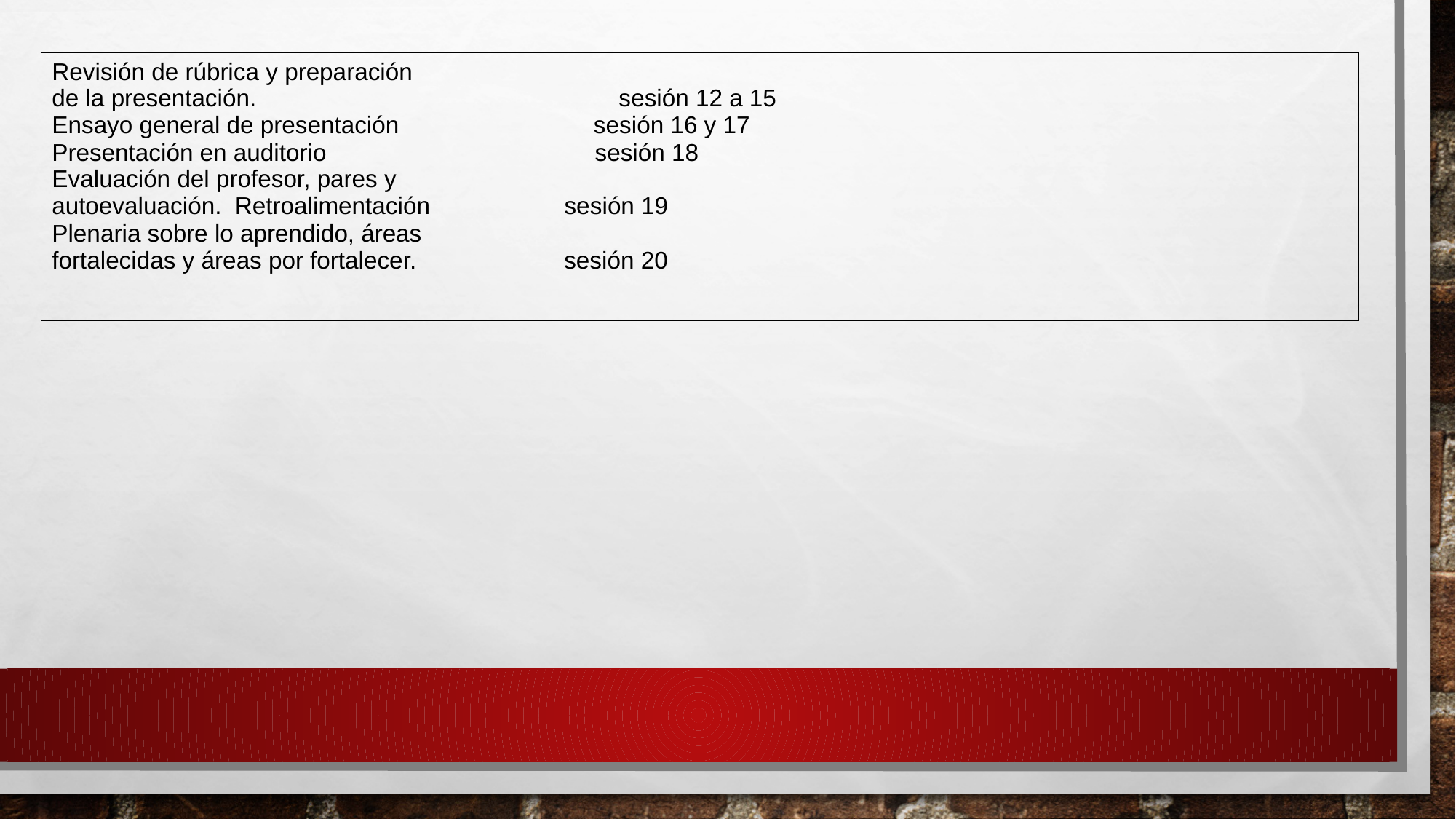

| Revisión de rúbrica y preparación de la presentación. sesión 12 a 15 Ensayo general de presentación sesión 16 y 17 Presentación en auditorio sesión 18 Evaluación del profesor, pares y autoevaluación. Retroalimentación sesión 19 Plenaria sobre lo aprendido, áreas fortalecidas y áreas por fortalecer. sesión 20 |  |
| --- | --- |